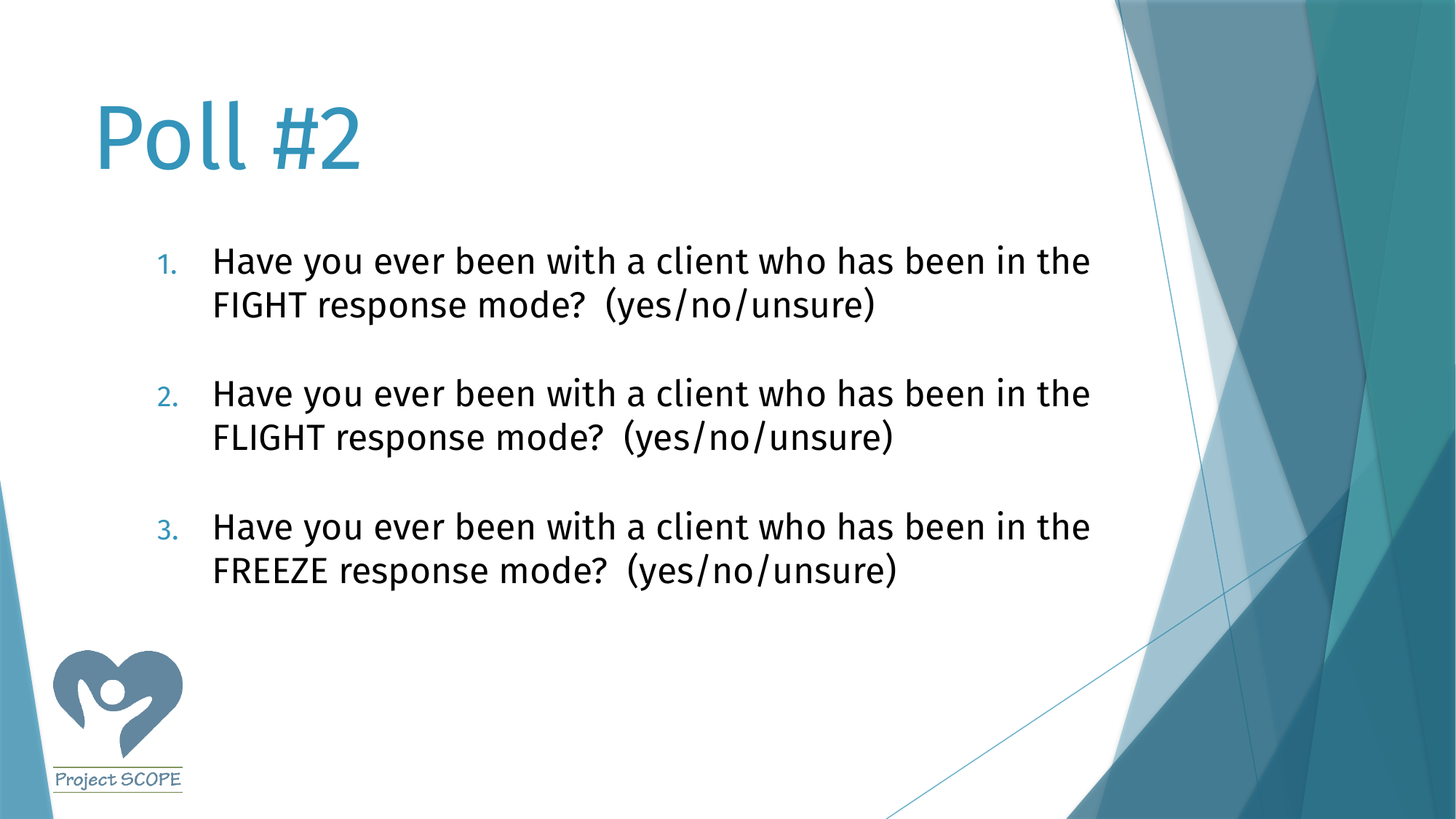

# Poll #2

Have you ever been with a client who has been in the FIGHT response mode?  (yes/no/unsure)
Have you ever been with a client who has been in the FLIGHT response mode?  (yes/no/unsure)
Have you ever been with a client who has been in the FREEZE response mode?  (yes/no/unsure)